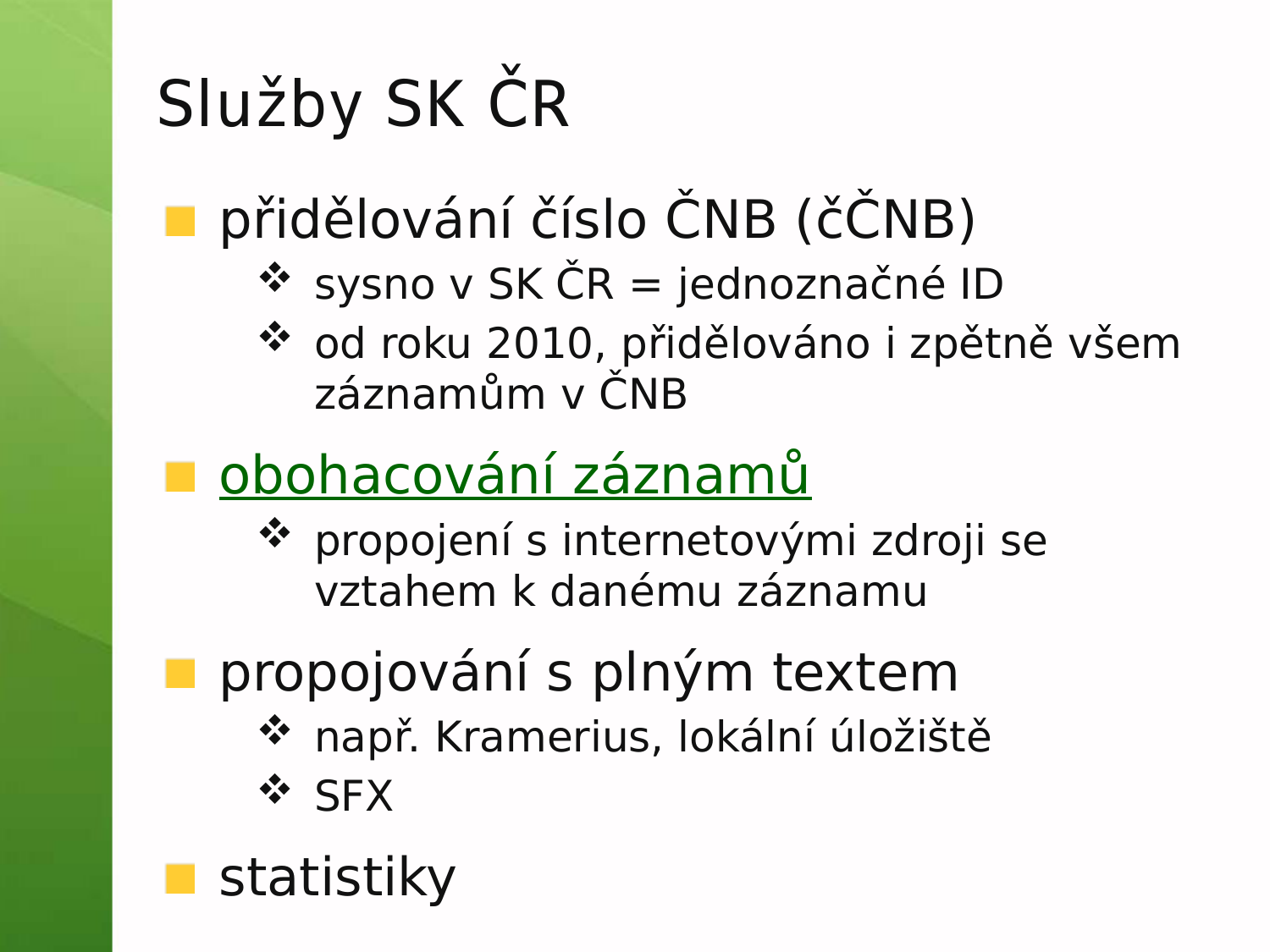

# Služby SK ČR
přidělování číslo ČNB (čČNB)
sysno v SK ČR = jednoznačné ID
od roku 2010, přidělováno i zpětně všem záznamům v ČNB
obohacování záznamů
propojení s internetovými zdroji se vztahem k danému záznamu
propojování s plným textem
např. Kramerius, lokální úložiště
SFX
statistiky